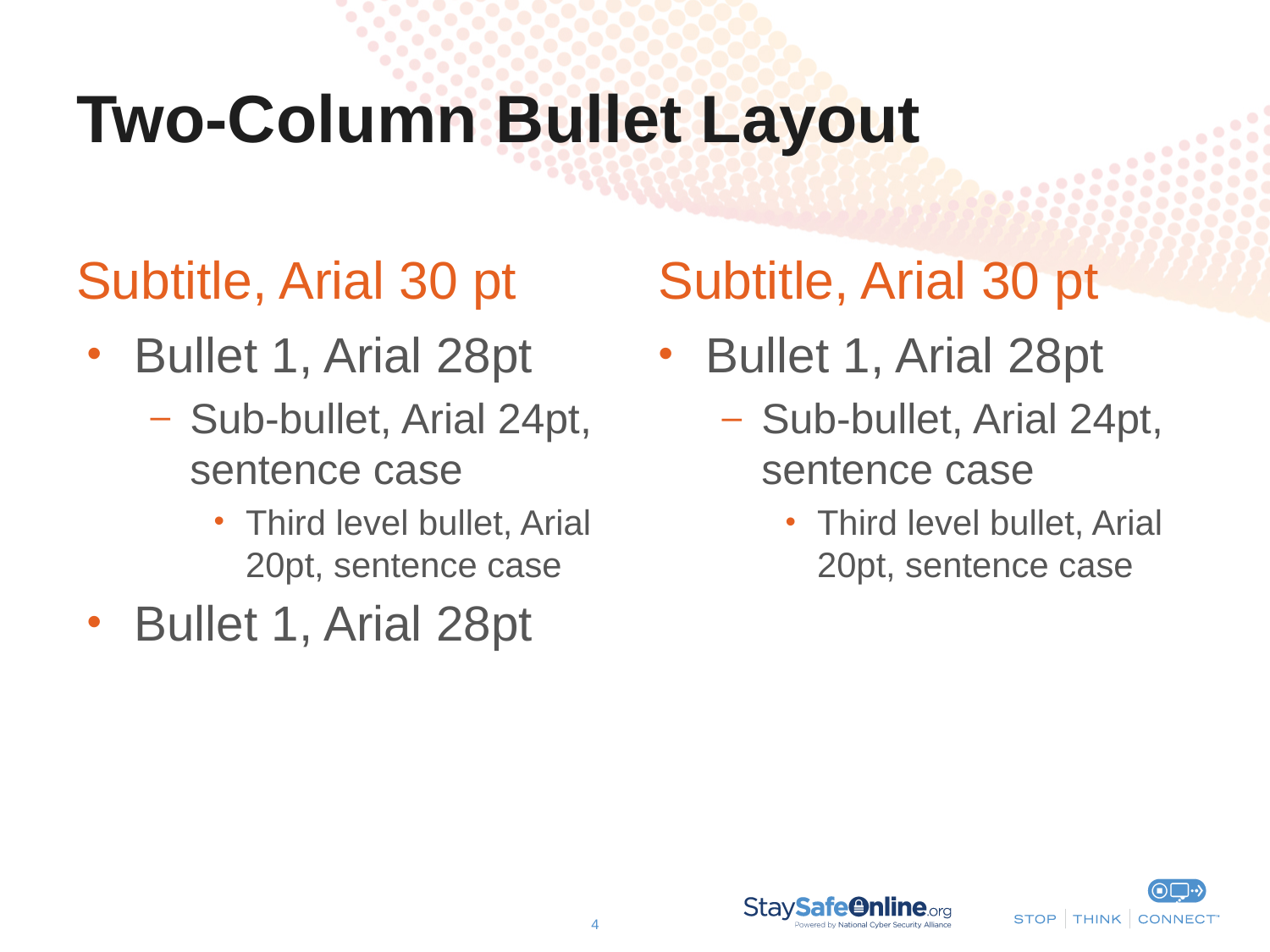

# Two-Column Bullet Layout
Subtitle, Arial 30 pt
Subtitle, Arial 30 pt
Bullet 1, Arial 28pt
Sub-bullet, Arial 24pt, sentence case
Third level bullet, Arial 20pt, sentence case
Bullet 1, Arial 28pt
Bullet 1, Arial 28pt
Sub-bullet, Arial 24pt, sentence case
Third level bullet, Arial 20pt, sentence case
4